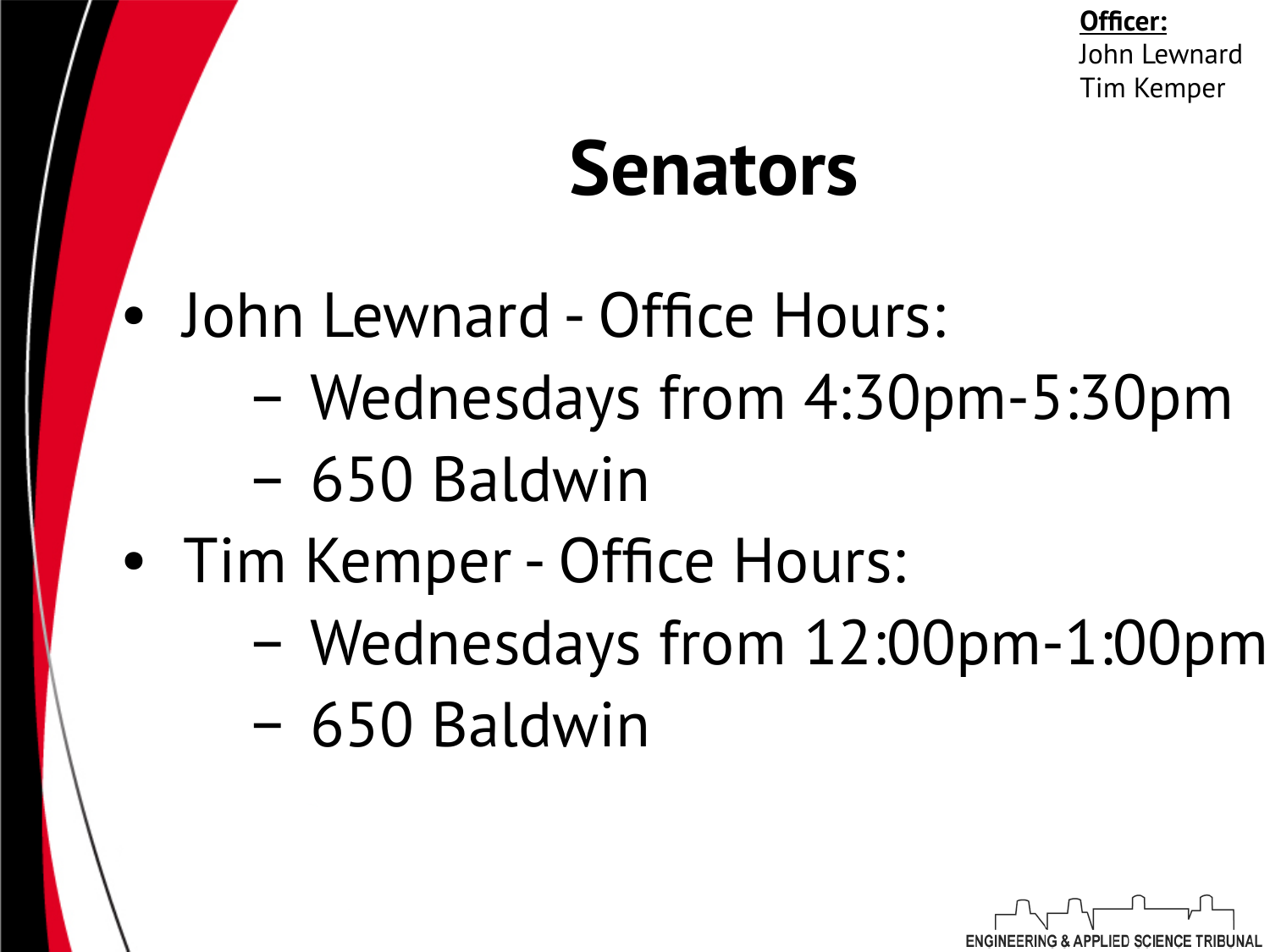

Officer:
John Lewnard
Tim Kemper
# Senators
John Lewnard - Office Hours:
Wednesdays from 4:30pm-5:30pm
650 Baldwin
Tim Kemper - Office Hours:
Wednesdays from 12:00pm-1:00pm
650 Baldwin